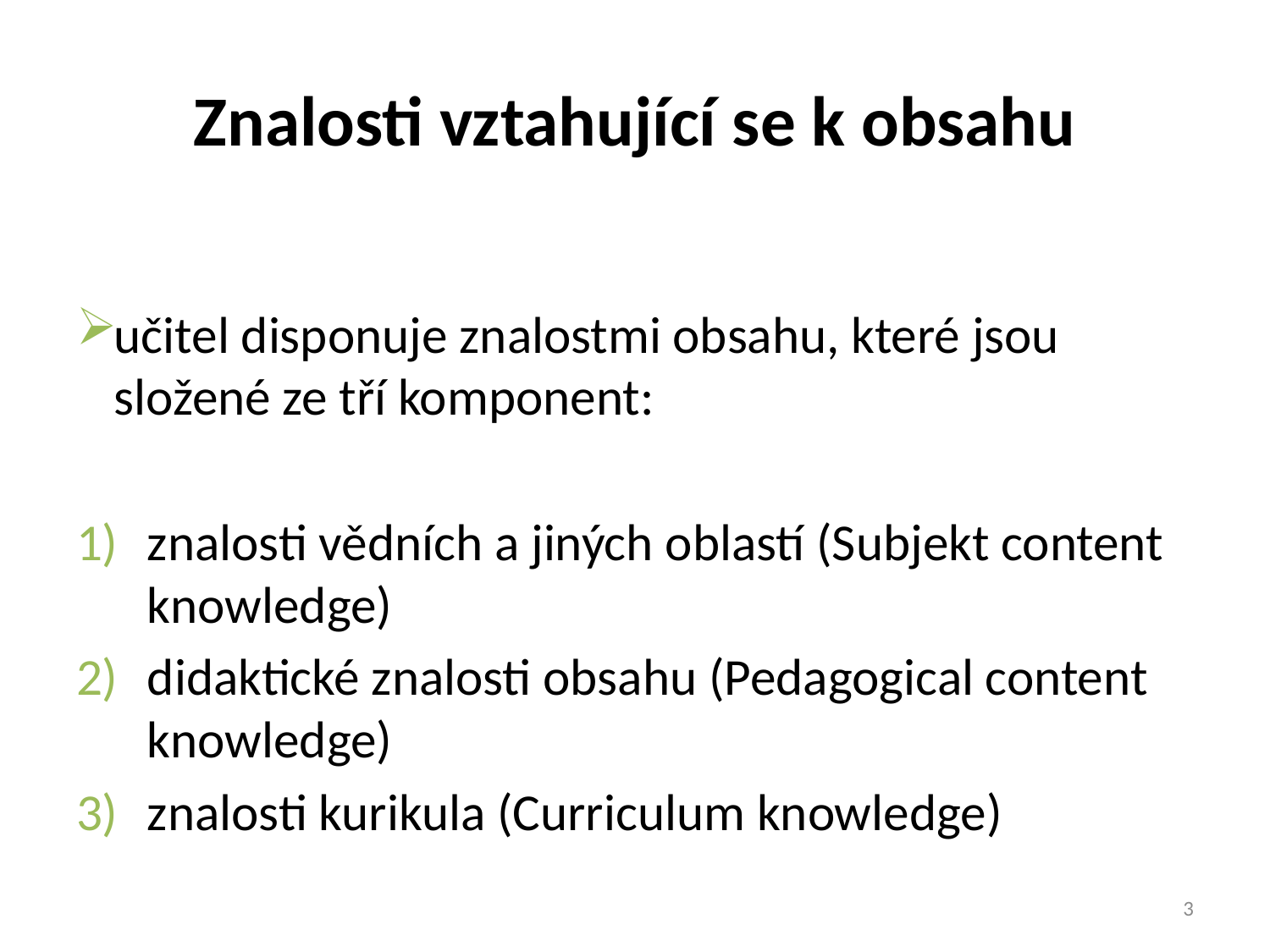

# Znalosti vztahující se k obsahu

učitel disponuje znalostmi obsahu, které jsou složené ze tří komponent:

znalosti vědních a jiných oblastí (Subjekt content knowledge)
didaktické znalosti obsahu (Pedagogical content knowledge)
znalosti kurikula (Curriculum knowledge)

3